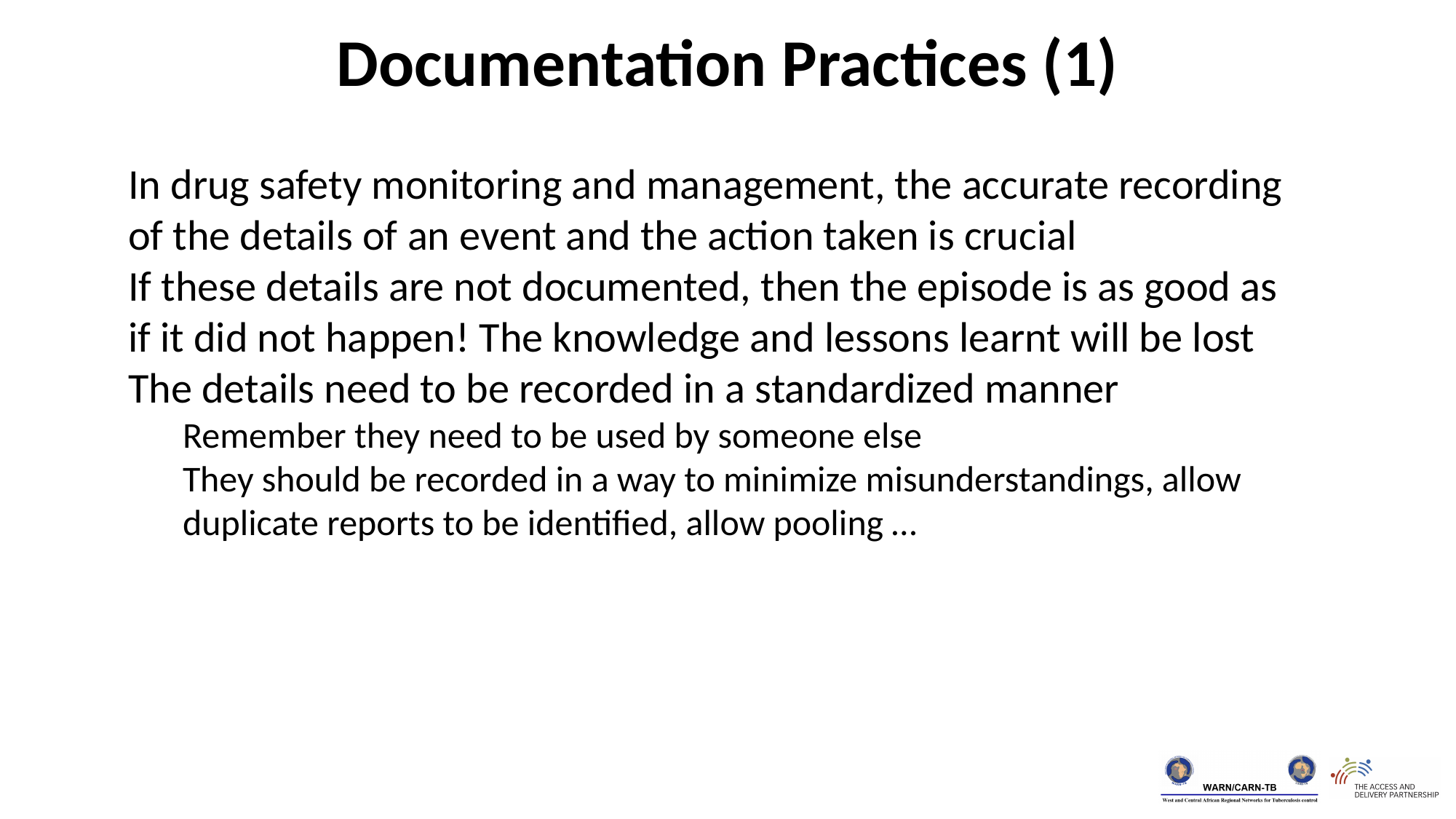

Documentation Practices (1)
In drug safety monitoring and management, the accurate recording of the details of an event and the action taken is crucial
If these details are not documented, then the episode is as good as if it did not happen! The knowledge and lessons learnt will be lost
The details need to be recorded in a standardized manner
Remember they need to be used by someone else
They should be recorded in a way to minimize misunderstandings, allow duplicate reports to be identified, allow pooling …